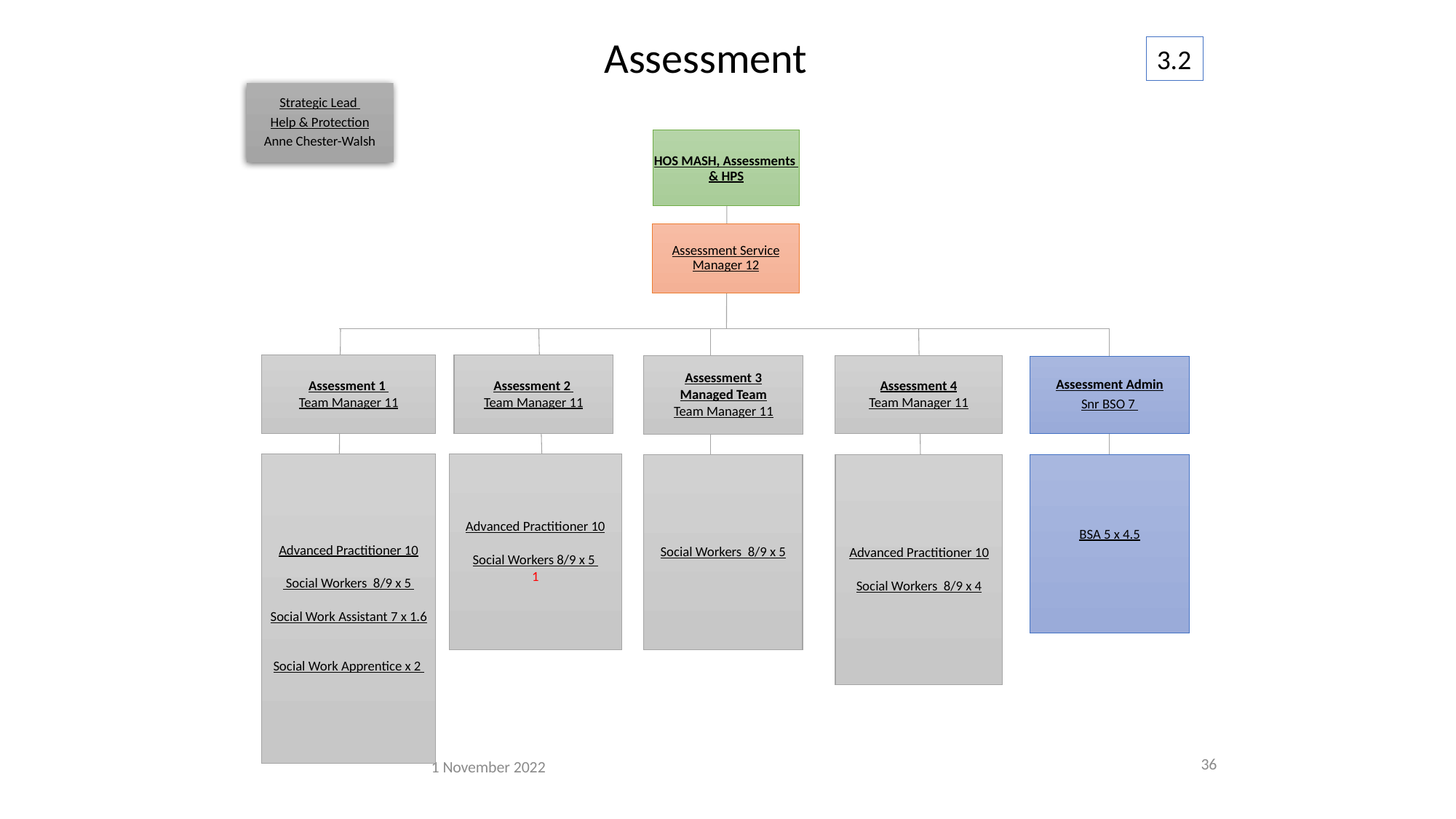

# Assessment
3.2
Strategic Lead
Help & Protection
Anne Chester-Walsh

HOS MASH, Assessments  & HPS

Assessment Service Manager 12
Assessment Admin
Snr BSO 7
BSA 5 x 4.5

Assessment 1
Team Manager 11
Advanced Practitioner 10

 Social Workers  8/9 x 5

Social Work Assistant 7 x 1.6

Social Work Apprentice x 2
Assessment 2
Team Manager 11
Advanced Practitioner 10

Social Workers 8/9 x 5
1
Assessment 3
Managed Team
Team Manager 11
Social Workers  8/9 x 5
Assessment 4
Team Manager 11
Advanced Practitioner 10

Social Workers  8/9 x 4
1 November 2022
36